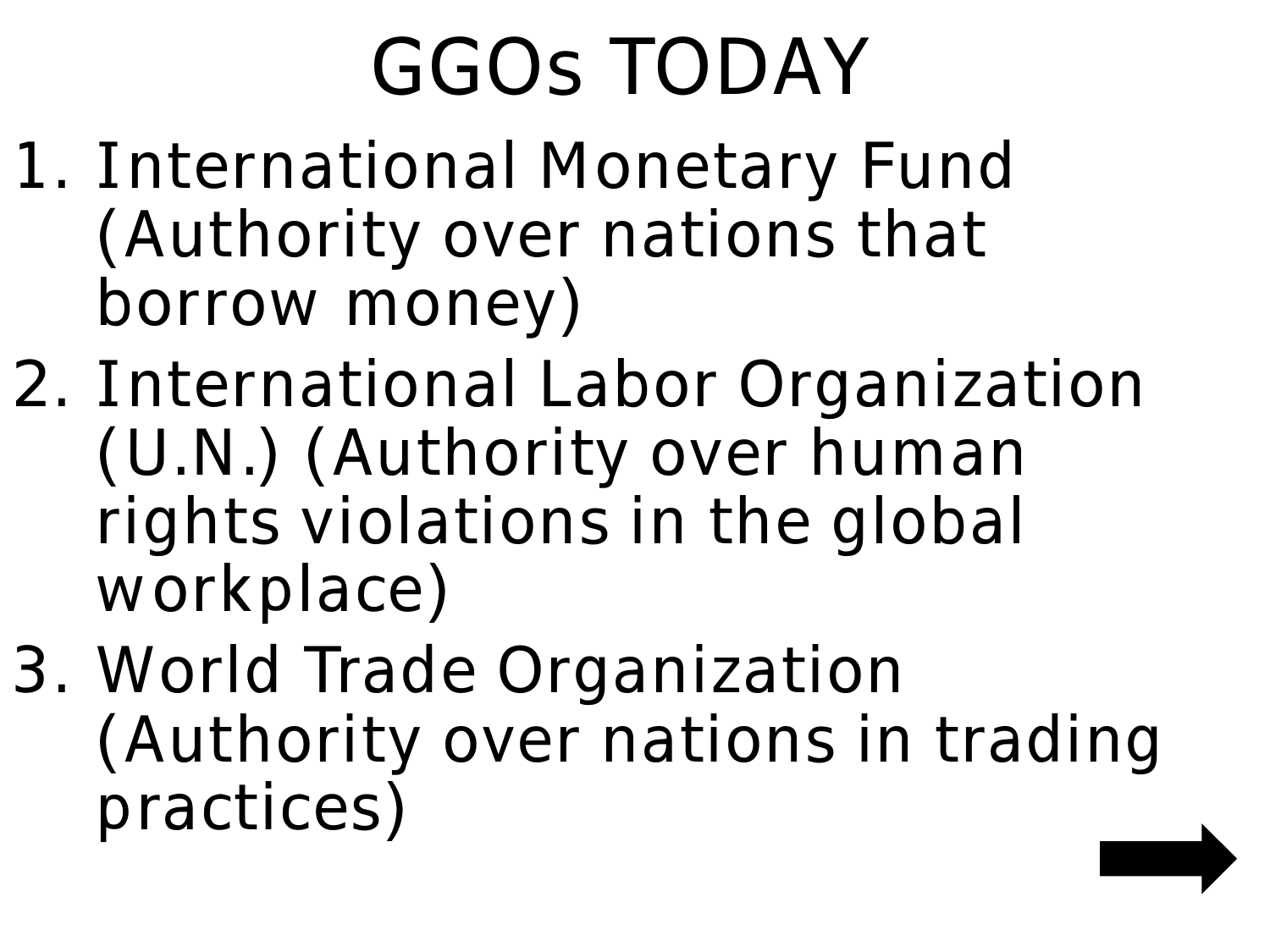

# GGOs TODAY
International Monetary Fund (Authority over nations that borrow money)
International Labor Organization (U.N.) (Authority over human rights violations in the global workplace)
World Trade Organization (Authority over nations in trading practices)